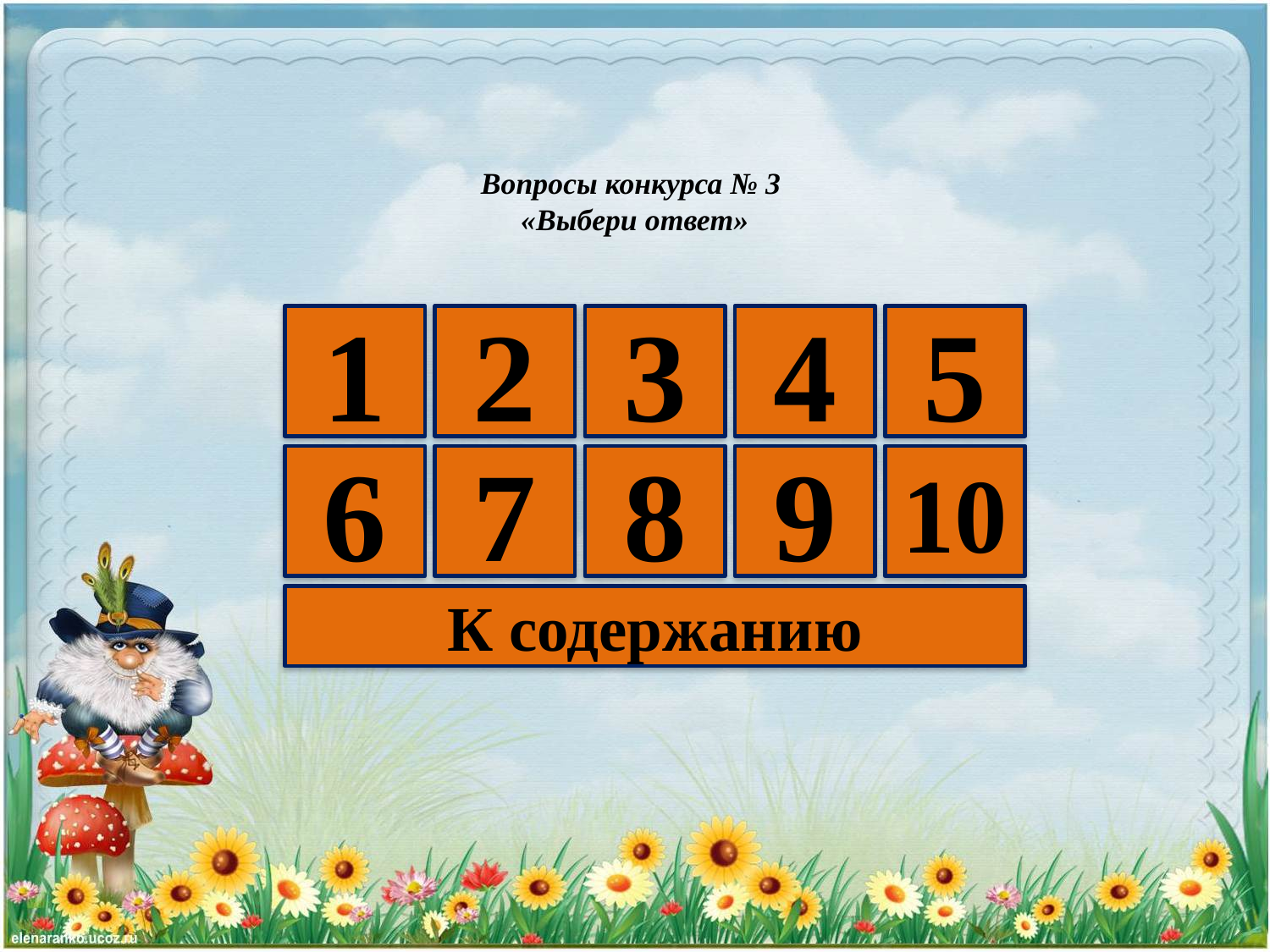

# Вопросы конкурса № 3 «Выбери ответ»
1
2
3
4
5
6
7
8
9
10
К содержанию